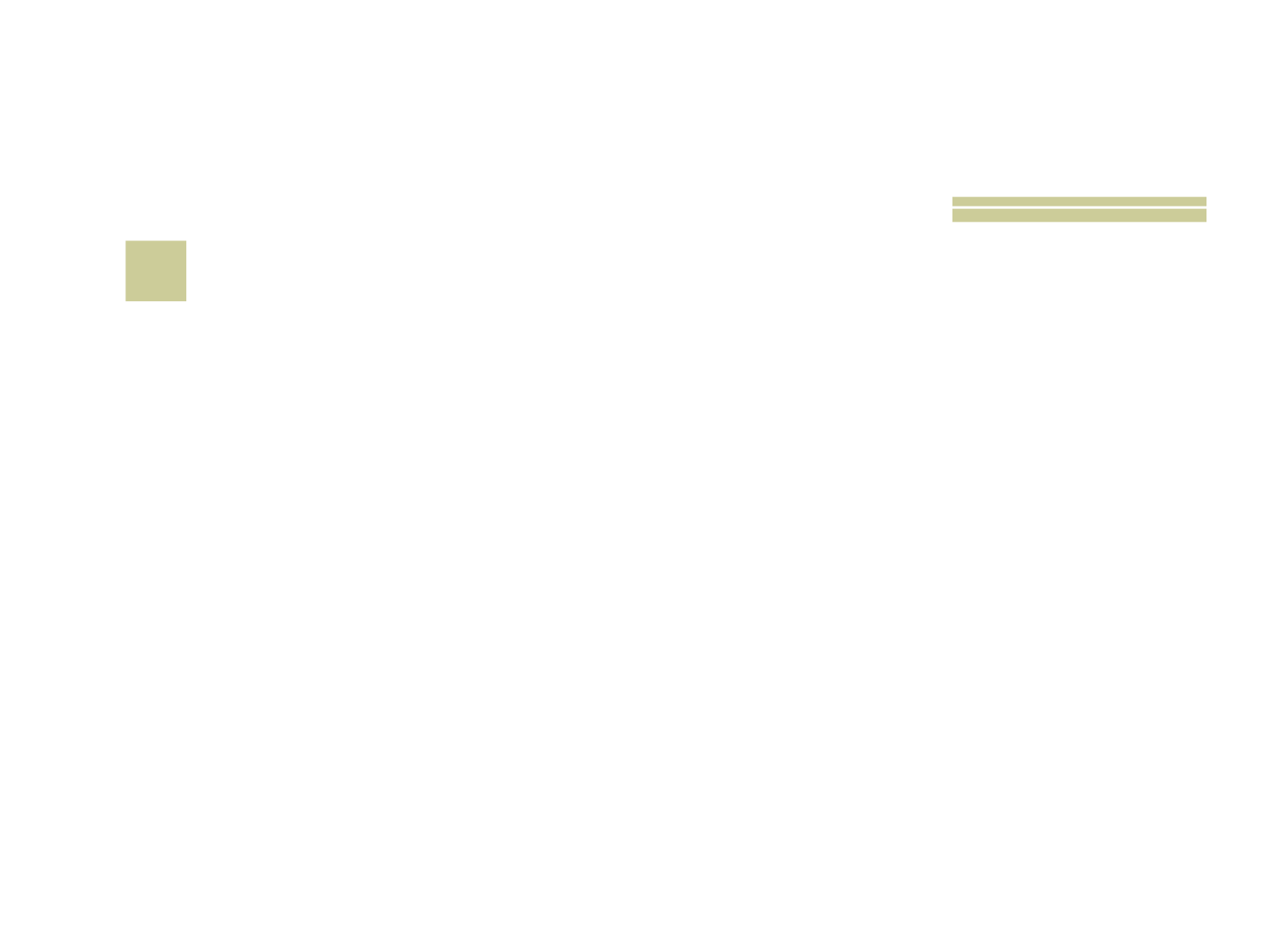

# 3
 Nome que se dá ao MEDO DE APAIXONAR-SE?